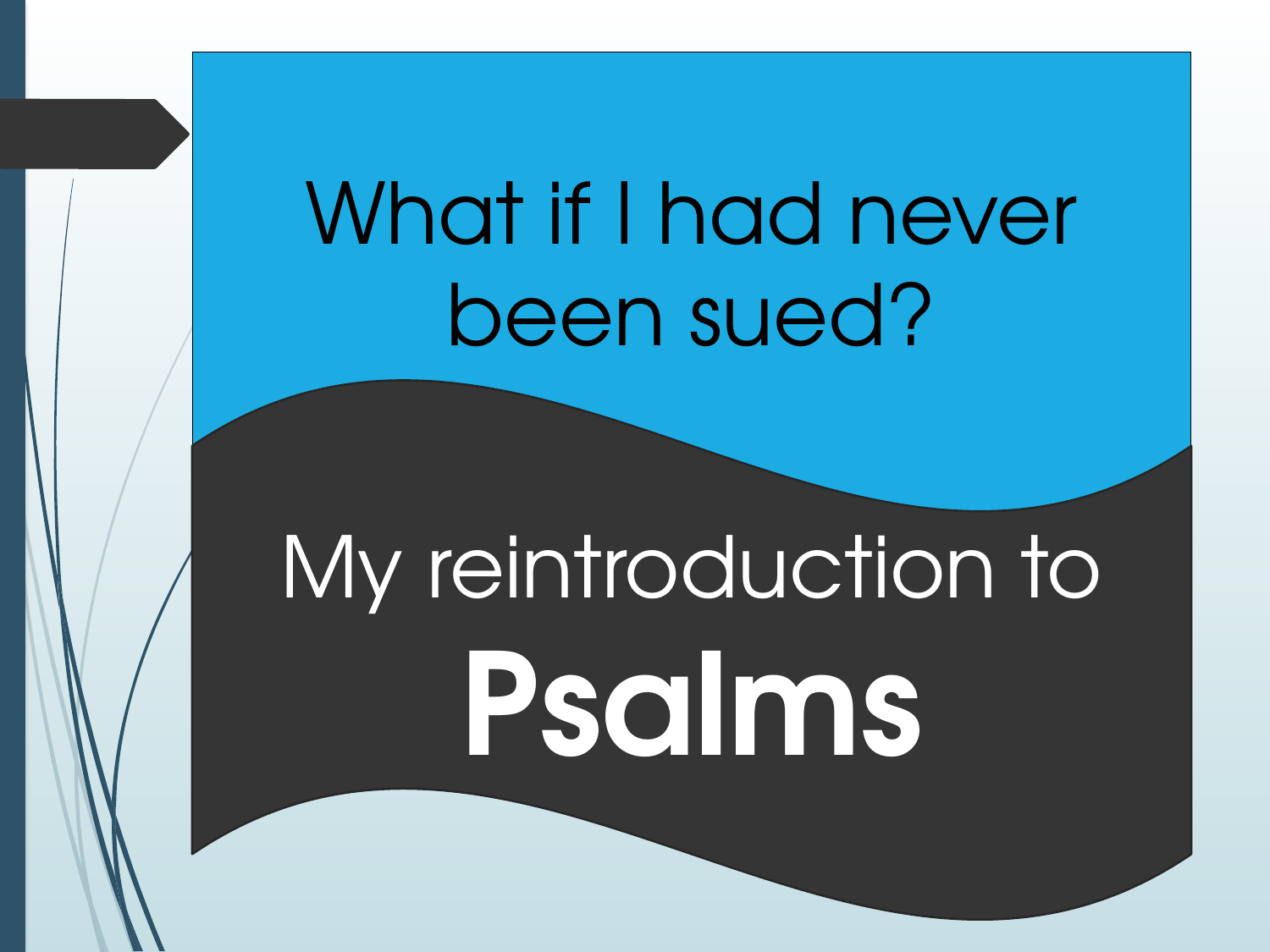

What if I had never been sued?

My reintroduction to Psalms